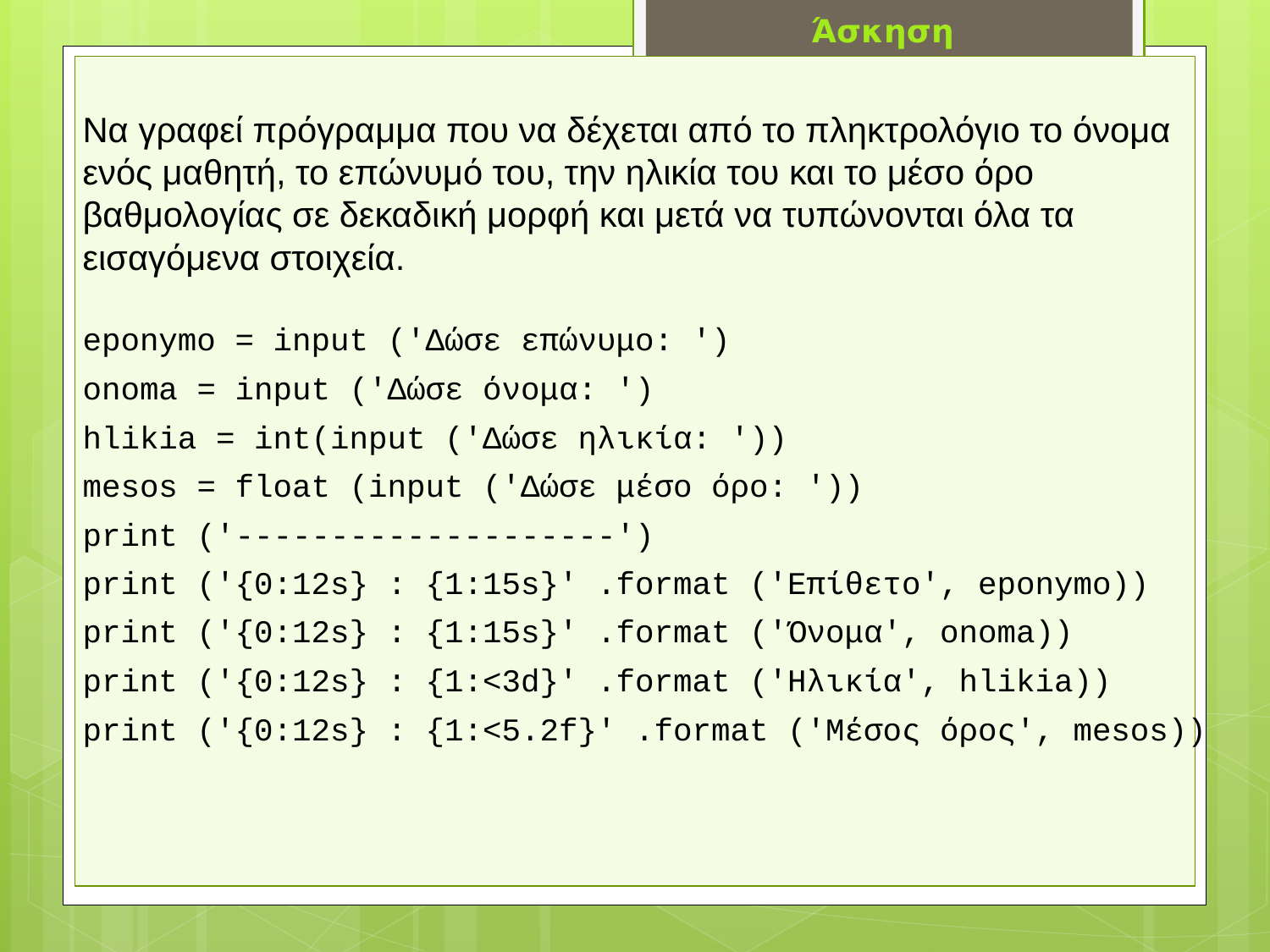

Άσκηση

Να γραφεί πρόγραμμα που να δέχεται από το πληκτρολόγιο το όνομα ενός μαθητή, το επώνυμό του, την ηλικία του και το μέσο όρο βαθμολογίας σε δεκαδική μορφή και μετά να τυπώνονται όλα τα εισαγόμενα στοιχεία.

eponymo = input ('Δώσε επώνυμο: ')
onoma = input ('Δώσε όνομα: ')
hlikia = int(input ('Δώσε ηλικία: '))
mesos = float (input ('Δώσε μέσο όρο: '))
print ('--------------------')
print ('{0:12s} : {1:15s}' .format ('Επίθετο', eponymo))
print ('{0:12s} : {1:15s}' .format ('Όνομα', onoma))
print ('{0:12s} : {1:<3d}' .format ('Ηλικία', hlikia))
print ('{0:12s} : {1:<5.2f}' .format ('Μέσος όρος', mesos))